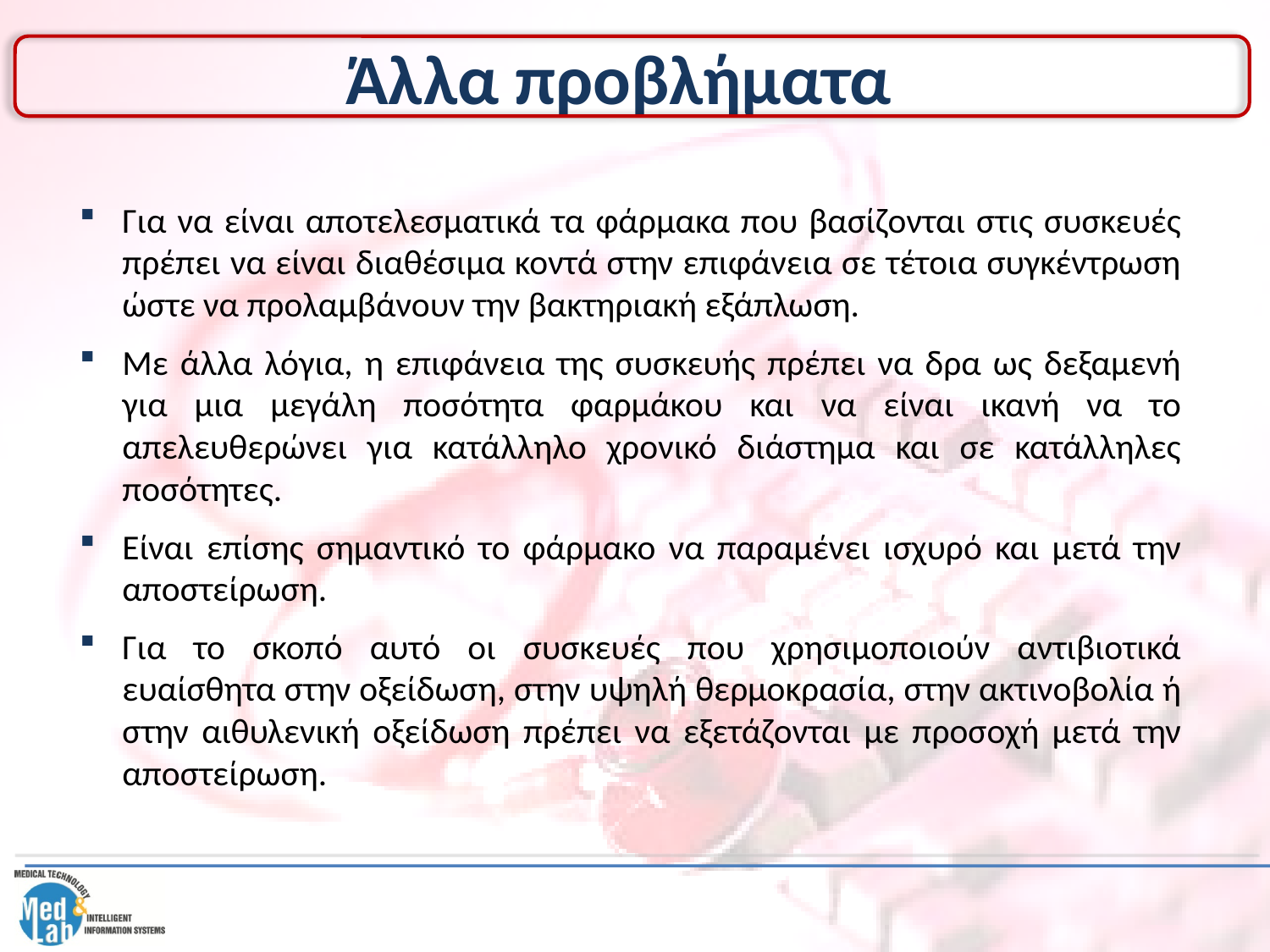

# Άλλα προβλήματα

Για να είναι αποτελεσματικά τα φάρμακα που βασίζονται στις συσκευές πρέπει να είναι διαθέσιμα κοντά στην επιφάνεια σε τέτοια συγκέντρωση ώστε να προλαμβάνουν την βακτηριακή εξάπλωση.
Με άλλα λόγια, η επιφάνεια της συσκευής πρέπει να δρα ως δεξαμενή για μια μεγάλη ποσότητα φαρμάκου και να είναι ικανή να το απελευθερώνει για κατάλληλο χρονικό διάστημα και σε κατάλληλες ποσότητες.
Είναι επίσης σημαντικό το φάρμακο να παραμένει ισχυρό και μετά την αποστείρωση.
Για το σκοπό αυτό οι συσκευές που χρησιμοποιούν αντιβιοτικά ευαίσθητα στην οξείδωση, στην υψηλή θερμοκρασία, στην ακτινοβολία ή στην αιθυλενική οξείδωση πρέπει να εξετάζονται με προσοχή μετά την αποστείρωση.